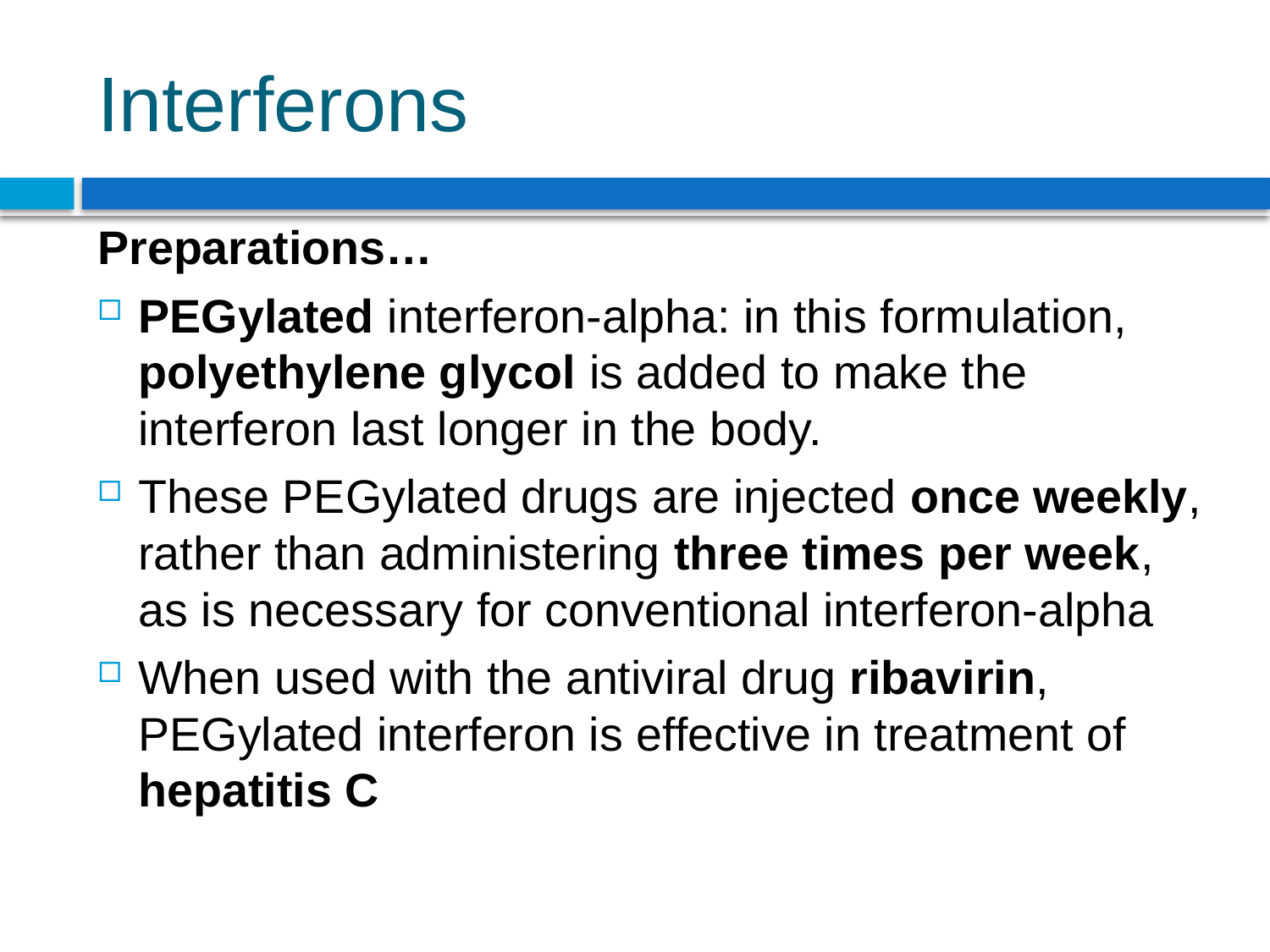

# Interferons
Preparations…
PEGylated interferon-alpha: in this formulation, polyethylene glycol is added to make the interferon last longer in the body.
These PEGylated drugs are injected once weekly, rather than administering three times per week, as is necessary for conventional interferon-alpha
When used with the antiviral drug ribavirin, PEGylated interferon is effective in treatment of hepatitis C